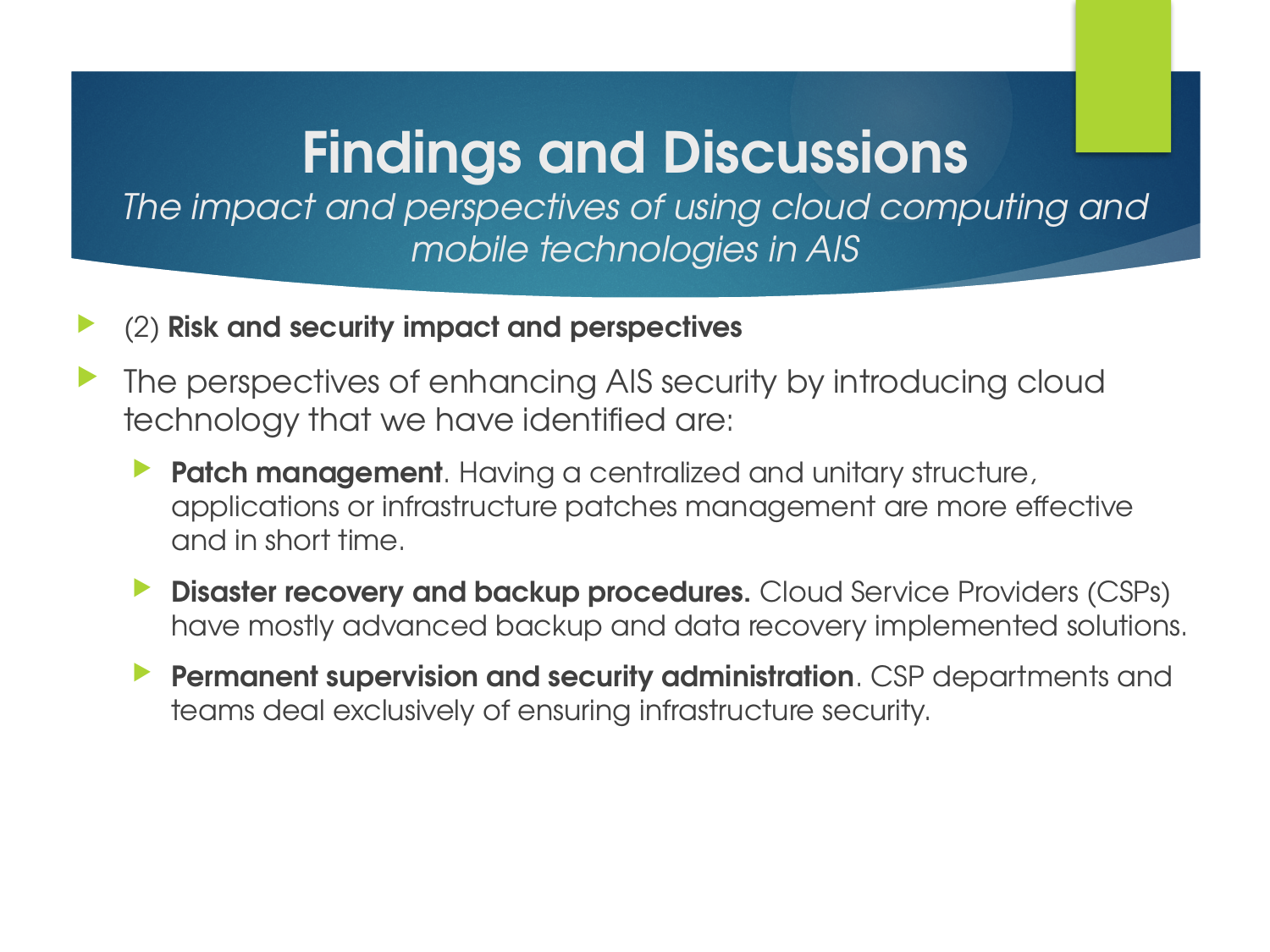

# Findings and Discussions The impact and perspectives of using cloud computing and mobile technologies in AIS
(2) Risk and security impact and perspectives
The perspectives of enhancing AIS security by introducing cloud technology that we have identified are:
Patch management. Having a centralized and unitary structure, applications or infrastructure patches management are more effective and in short time.
Disaster recovery and backup procedures. Cloud Service Providers (CSPs) have mostly advanced backup and data recovery implemented solutions.
Permanent supervision and security administration. CSP departments and teams deal exclusively of ensuring infrastructure security.

2-25